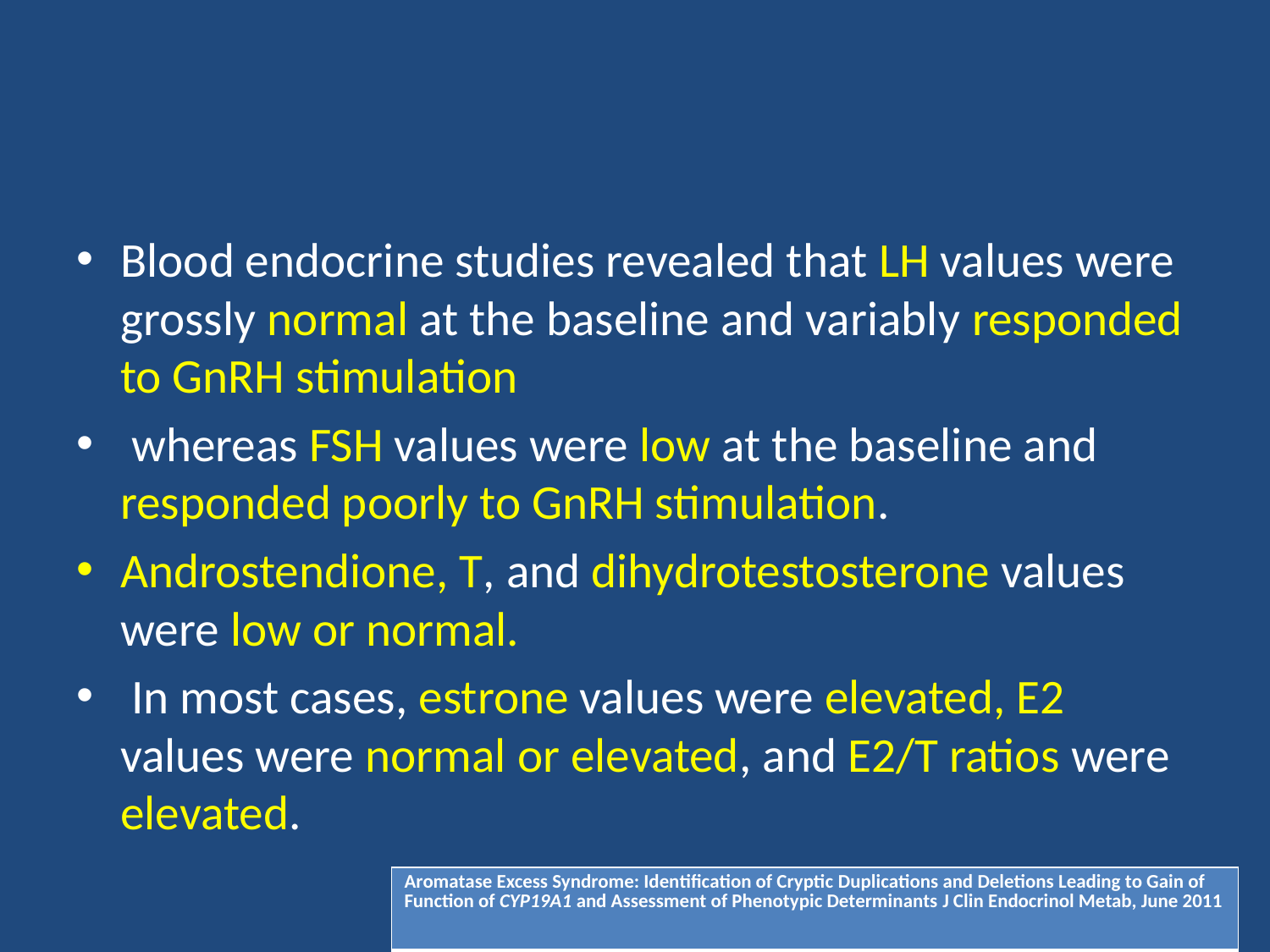

#
Blood endocrine studies revealed that LH values were grossly normal at the baseline and variably responded to GnRH stimulation
 whereas FSH values were low at the baseline and responded poorly to GnRH stimulation.
Androstendione, T, and dihydrotestosterone values were low or normal.
 In most cases, estrone values were elevated, E2 values were normal or elevated, and E2/T ratios were elevated.

| Aromatase Excess Syndrome: Identification of Cryptic Duplications and Deletions Leading to Gain of Function of CYP19A1 and Assessment of Phenotypic Determinants J Clin Endocrinol Metab, June 2011 |
| --- |